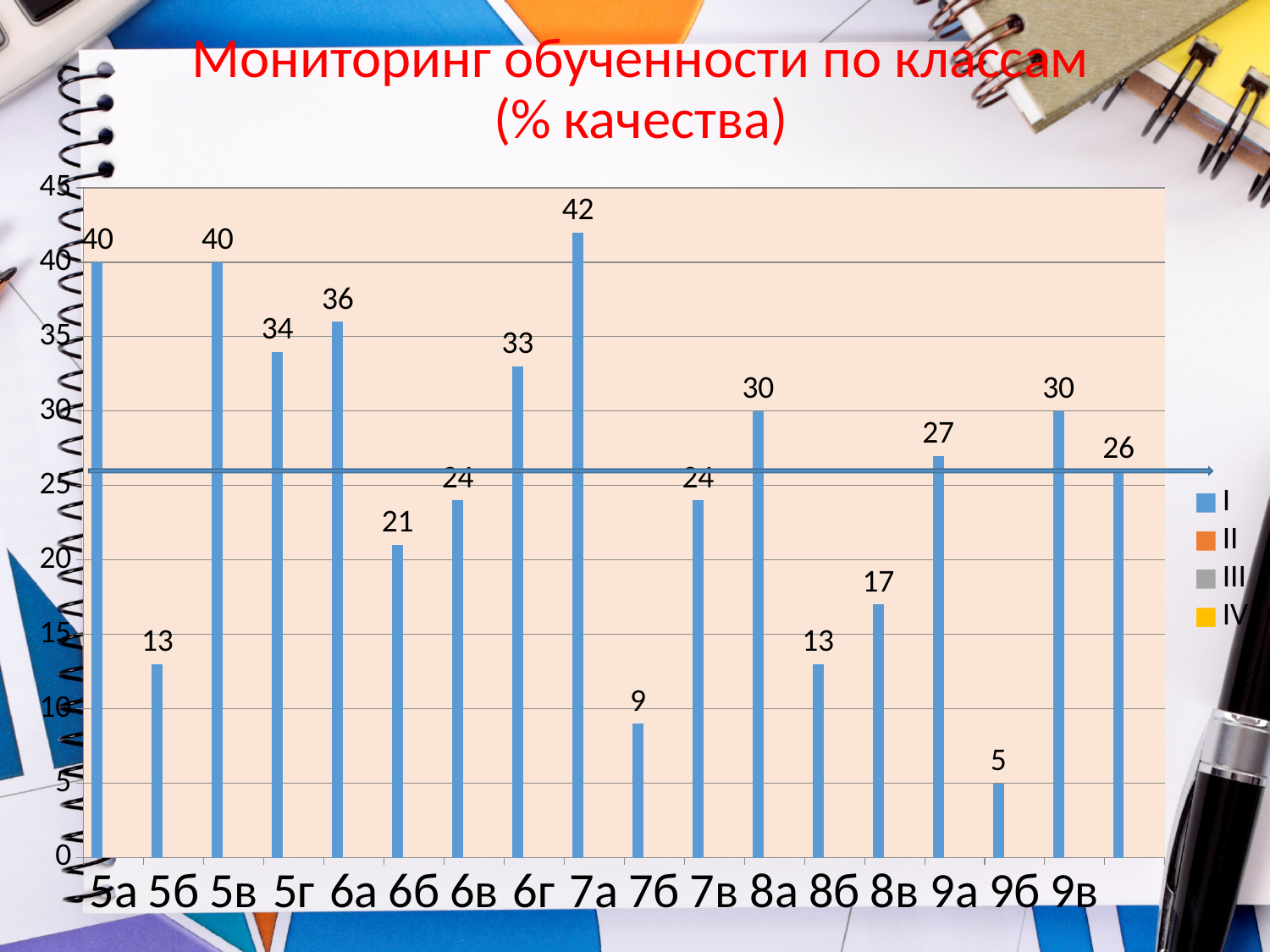

# Мониторинг обученности по классам (% качества)

### Chart

| Category | I | II | III | IV |
|---|---|---|---|---|
| 5а | 40.0 | None | None | None |
| 5б | 13.0 | None | None | None |
| 5в | 40.0 | None | None | None |
| 5г | 34.0 | None | None | None |
| 6а | 36.0 | None | None | None |
| 6б | 21.0 | None | None | None |
| 6в | 24.0 | None | None | None |
| 6г | 33.0 | None | None | None |
| 7а | 42.0 | None | None | None |
| 7б | 9.0 | None | None | None |
| 7в | 24.0 | None | None | None |
| 8а | 30.0 | None | None | None |
| 8б | 13.0 | None | None | None |
| 8в | 17.0 | None | None | None |
| 9а | 27.0 | None | None | None |
| 9б | 5.0 | None | None | None |
| 9в | 30.0 | None | None | None |